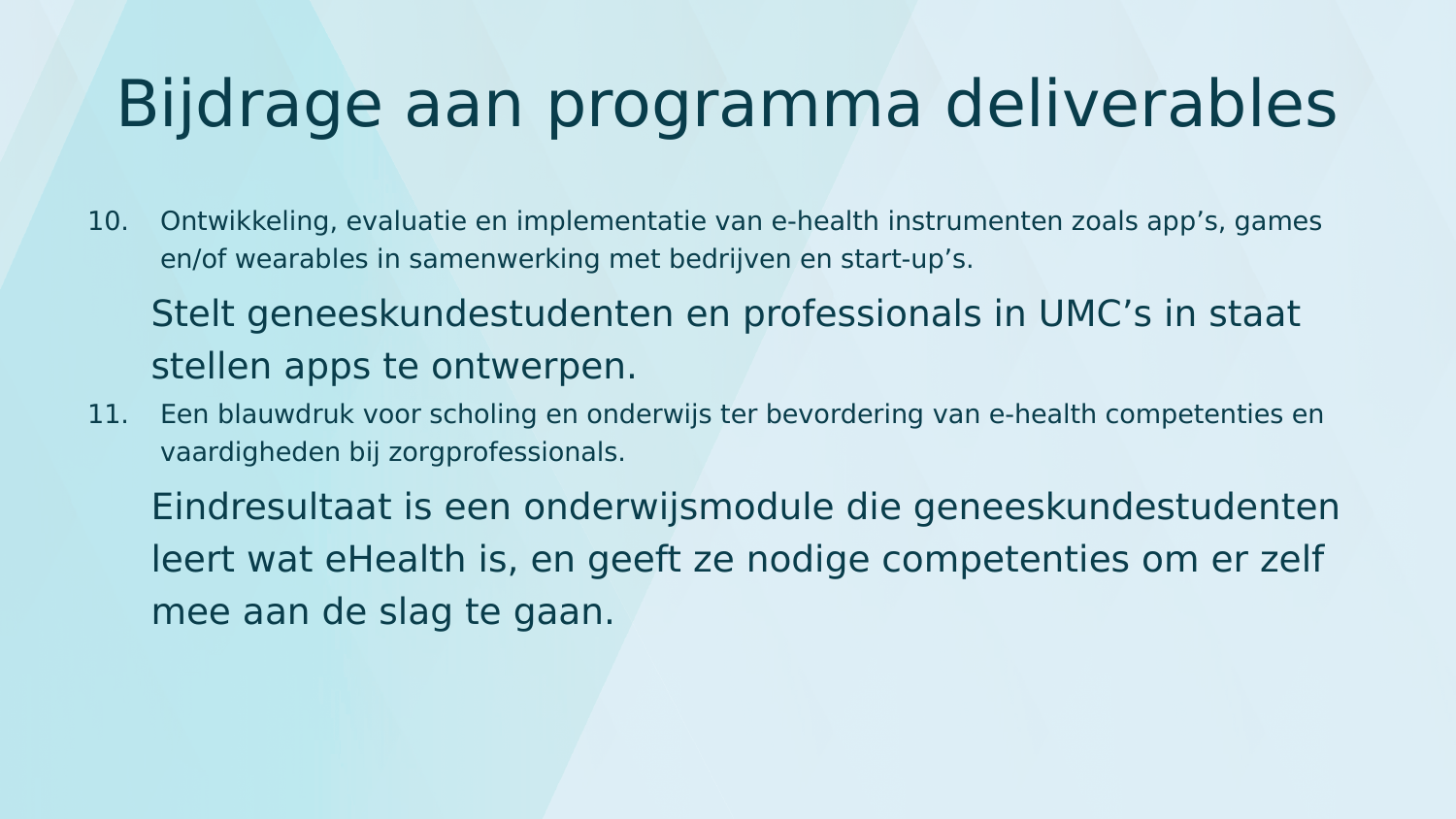

# Bijdrage aan programma deliverables
Ontwikkeling, evaluatie en implementatie van e-health instrumenten zoals app’s, games en/of wearables in samenwerking met bedrijven en start-up’s.
Stelt geneeskundestudenten en professionals in UMC’s in staat stellen apps te ontwerpen.
Een blauwdruk voor scholing en onderwijs ter bevordering van e-health competenties en vaardigheden bij zorgprofessionals.
Eindresultaat is een onderwijsmodule die geneeskundestudenten leert wat eHealth is, en geeft ze nodige competenties om er zelf mee aan de slag te gaan.